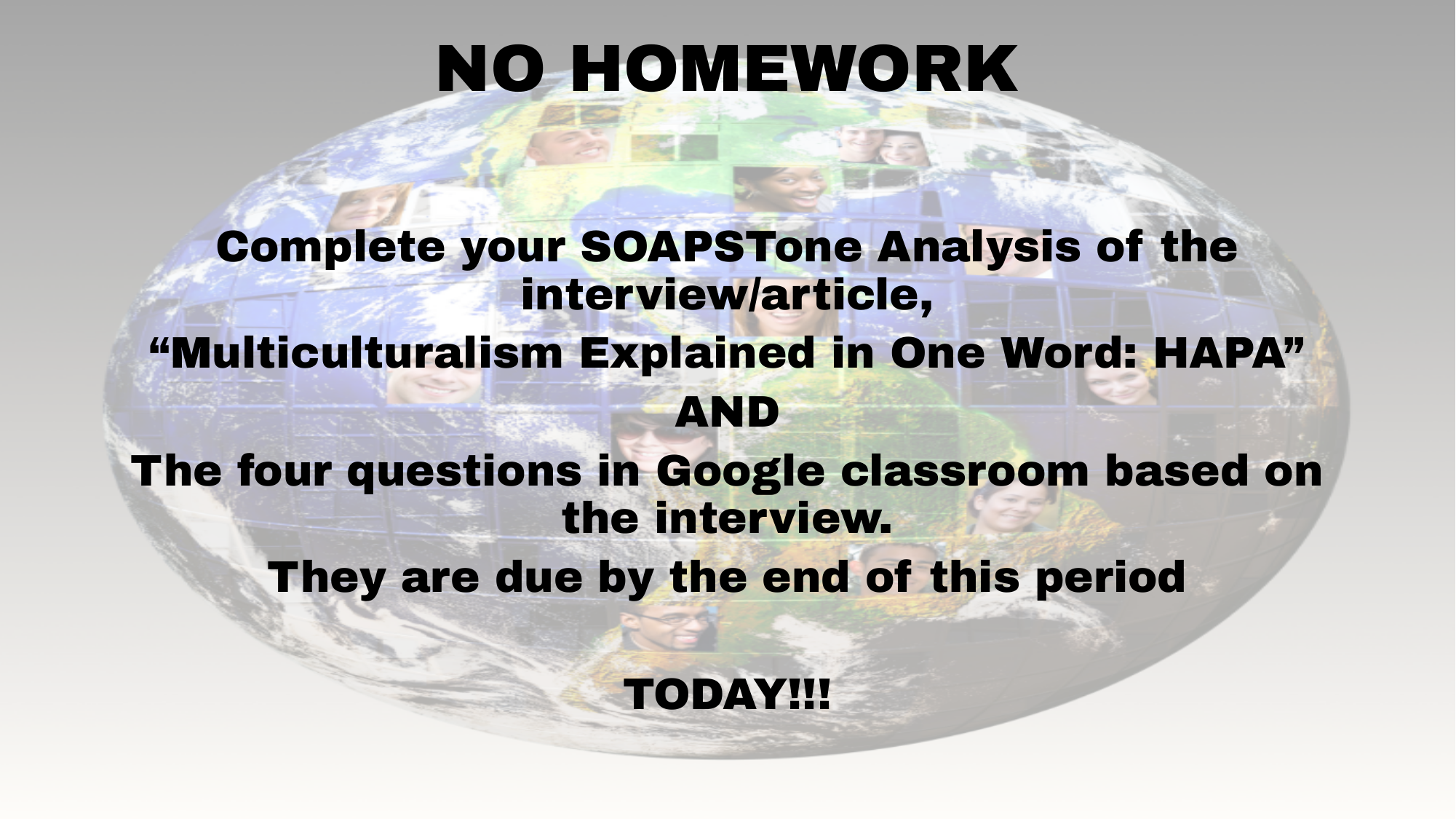

# NO HOMEWORK
Complete your SOAPSTone Analysis of the interview/article,
“Multiculturalism Explained in One Word: HAPA”
AND
The four questions in Google classroom based on the interview.
They are due by the end of this period

TODAY!!!